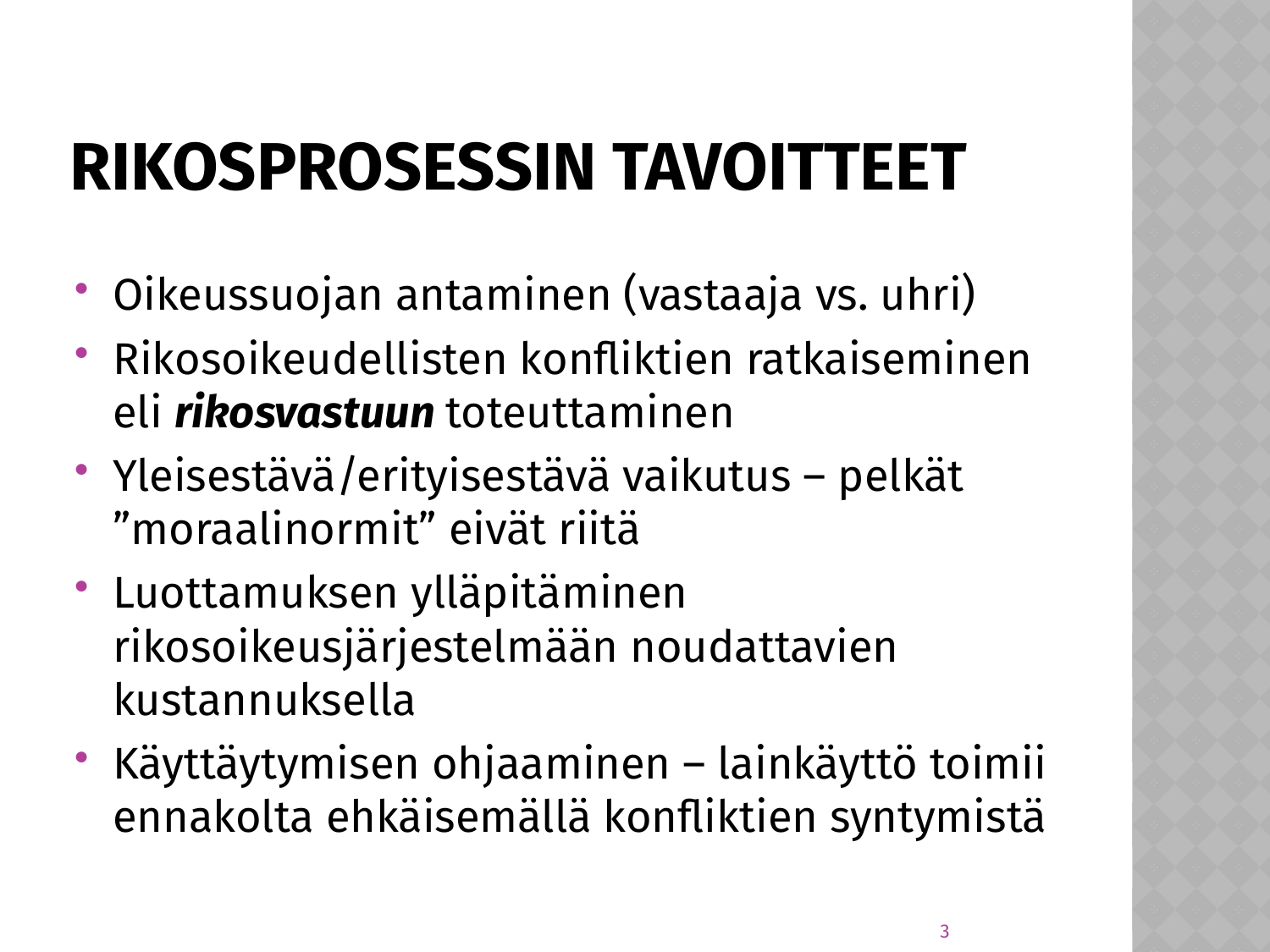

# Rikosprosessin tavoitteet

Oikeussuojan antaminen (vastaaja vs. uhri)
Rikosoikeudellisten konfliktien ratkaiseminen eli rikosvastuun toteuttaminen
Yleisestävä/erityisestävä vaikutus – pelkät ”moraalinormit” eivät riitä
Luottamuksen ylläpitäminen rikosoikeusjärjestelmään noudattavien kustannuksella
Käyttäytymisen ohjaaminen – lainkäyttö toimii ennakolta ehkäisemällä konfliktien syntymistä

3